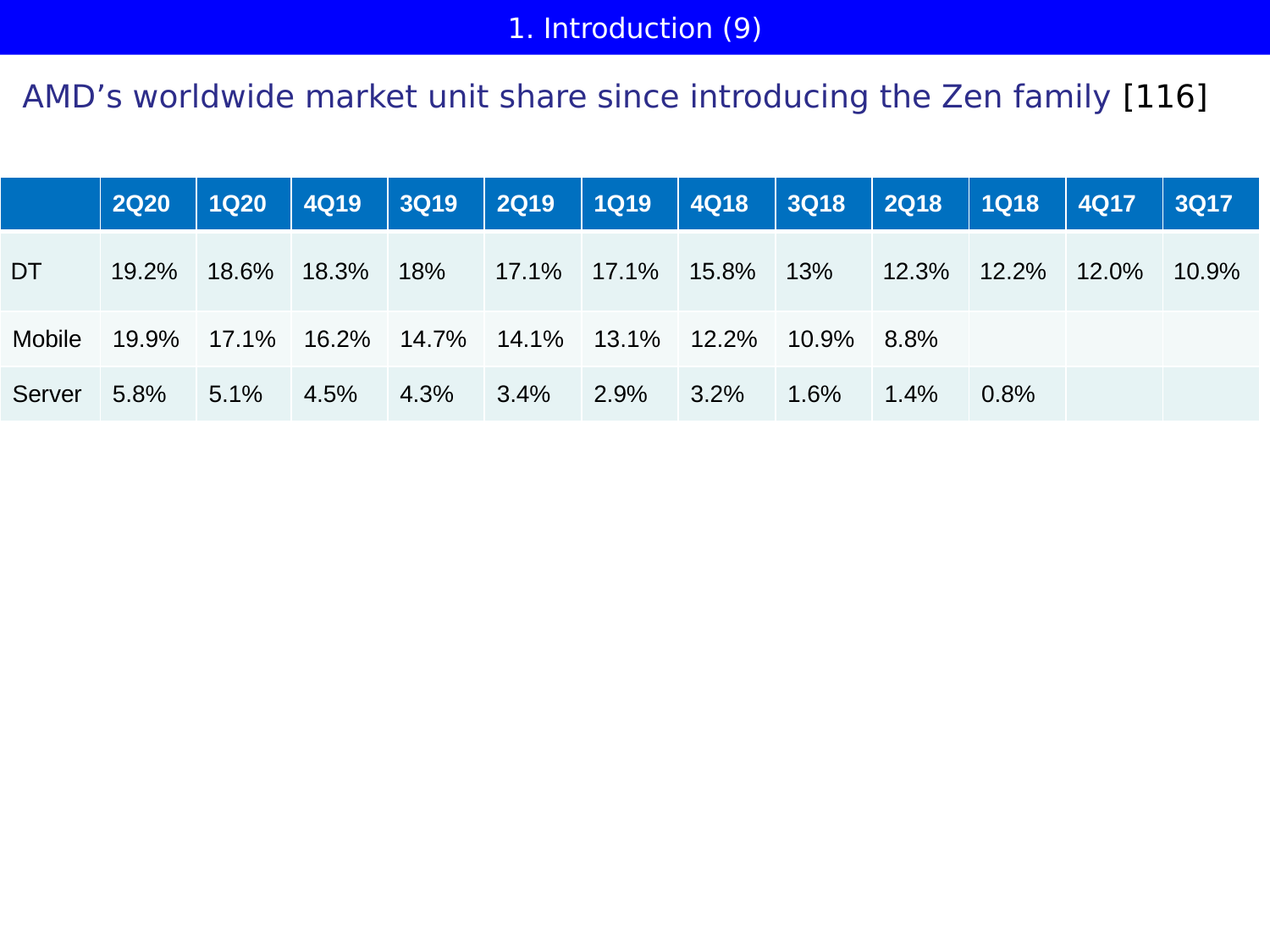

# 1. Introduction (9)
AMD’s worldwide market unit share since introducing the Zen family [116]
|  | 2Q20 | 1Q20 | 4Q19 | 3Q19 | 2Q19 | 1Q19 | 4Q18 | 3Q18 | 2Q18 | 1Q18 | 4Q17 | 3Q17 |
| --- | --- | --- | --- | --- | --- | --- | --- | --- | --- | --- | --- | --- |
| DT | 19.2% | 18.6% | 18.3% | 18% | 17.1% | 17.1% | 15.8% | 13% | 12.3% | 12.2% | 12.0% | 10.9% |
| Mobile | 19.9% | 17.1% | 16.2% | 14.7% | 14.1% | 13.1% | 12.2% | 10.9% | 8.8% |  |  |  |
| Server | 5.8% | 5.1% | 4.5% | 4.3% | 3.4% | 2.9% | 3.2% | 1.6% | 1.4% | 0.8% |  |  |